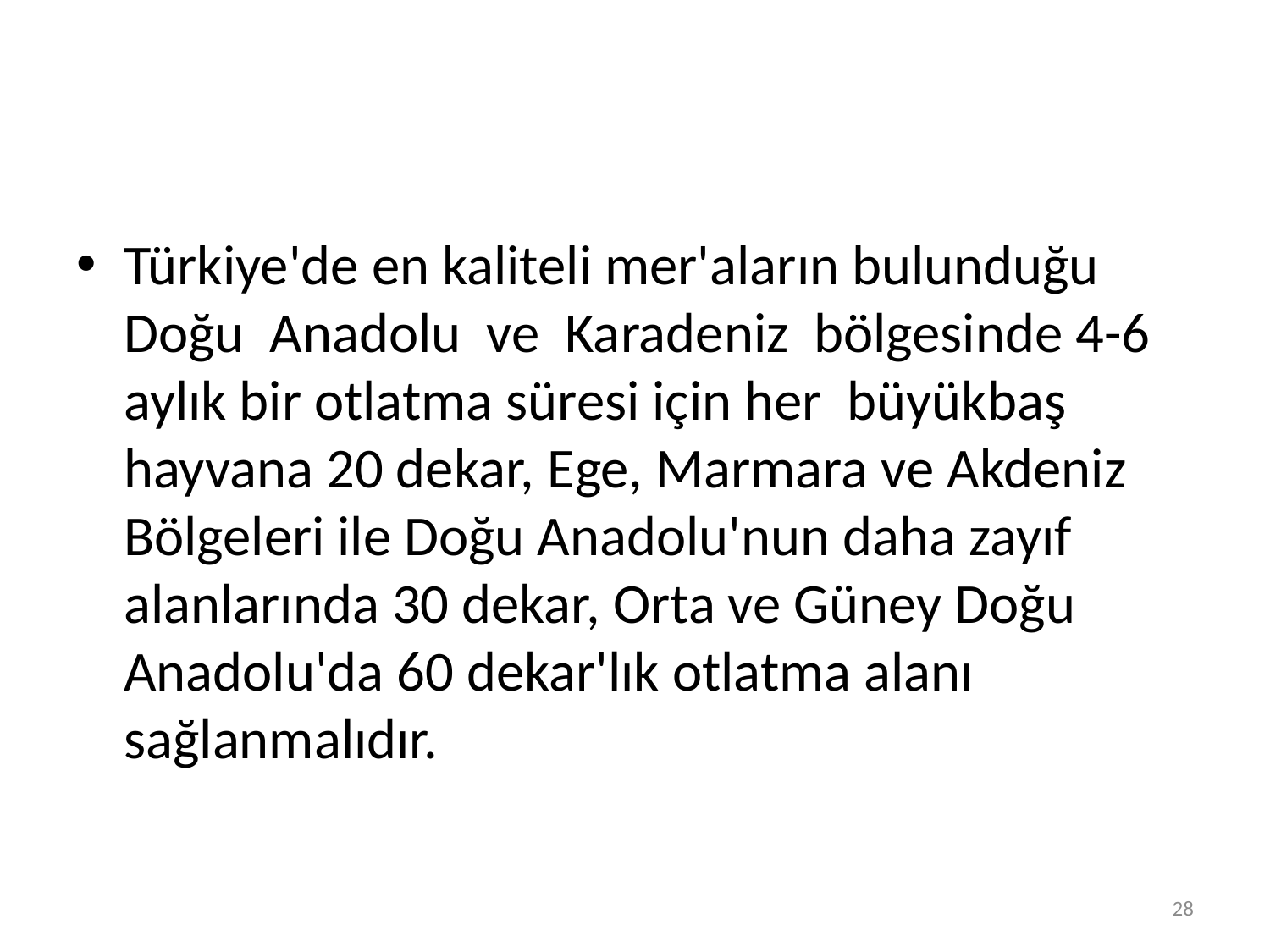

#
Türkiye'de en kaliteli mer'aların bulunduğu Doğu  Anadolu  ve  Karadeniz  bölgesinde 4-6 aylık bir otlatma süresi için her  büyükbaş  hayvana 20 dekar, Ege, Marmara ve Akdeniz Bölgeleri ile Doğu Anadolu'nun daha zayıf alanlarında 30 dekar, Orta ve Güney Doğu Anadolu'da 60 dekar'lık otlatma alanı sağlanmalıdır.
28